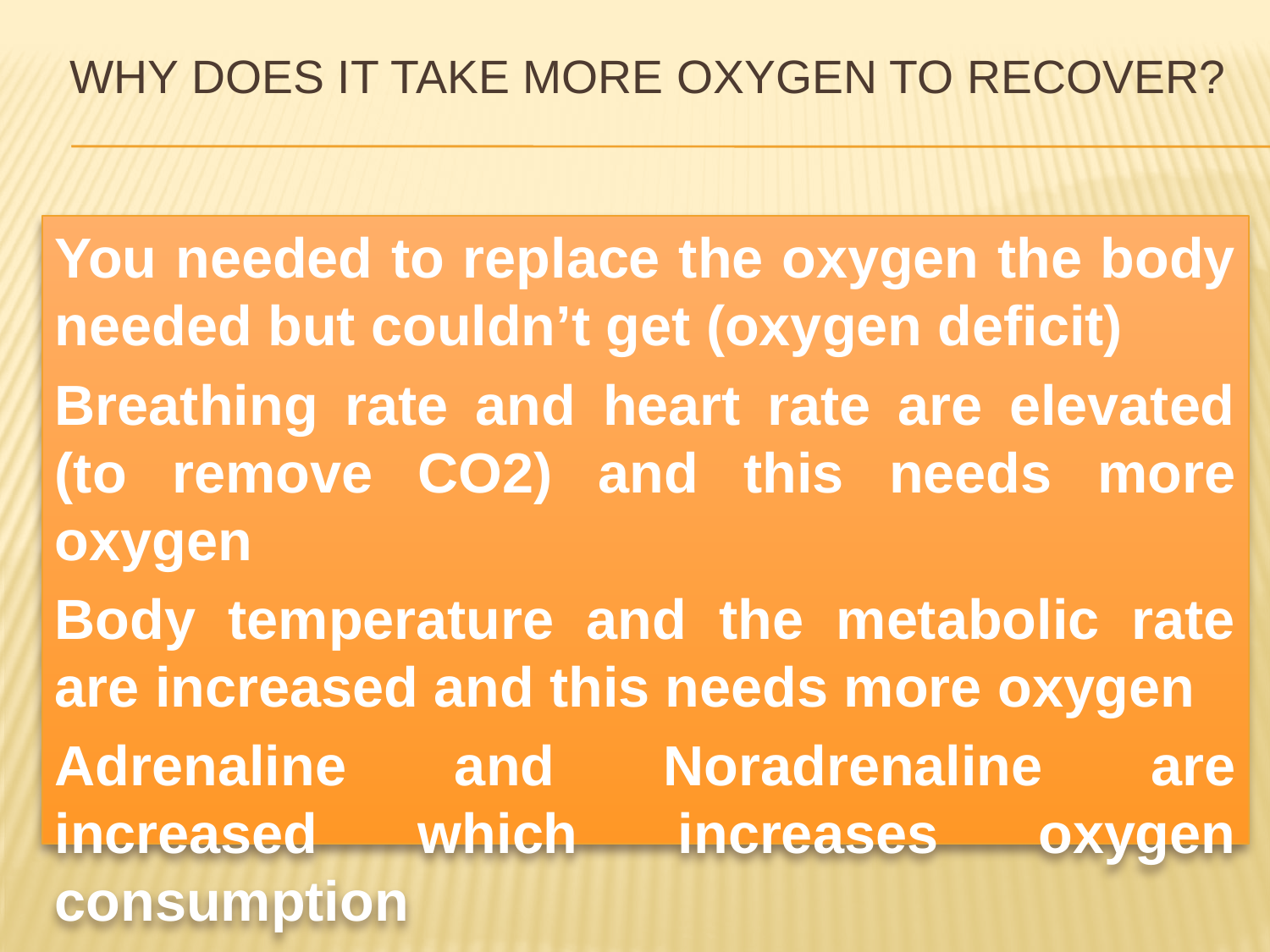

# Why does it take more oxygen to recover?
You needed to replace the oxygen the body needed but couldn’t get (oxygen deficit)
Breathing rate and heart rate are elevated (to remove CO2) and this needs more oxygen
Body temperature and the metabolic rate are increased and this needs more oxygen
Adrenaline and Noradrenaline are increased which increases oxygen consumption